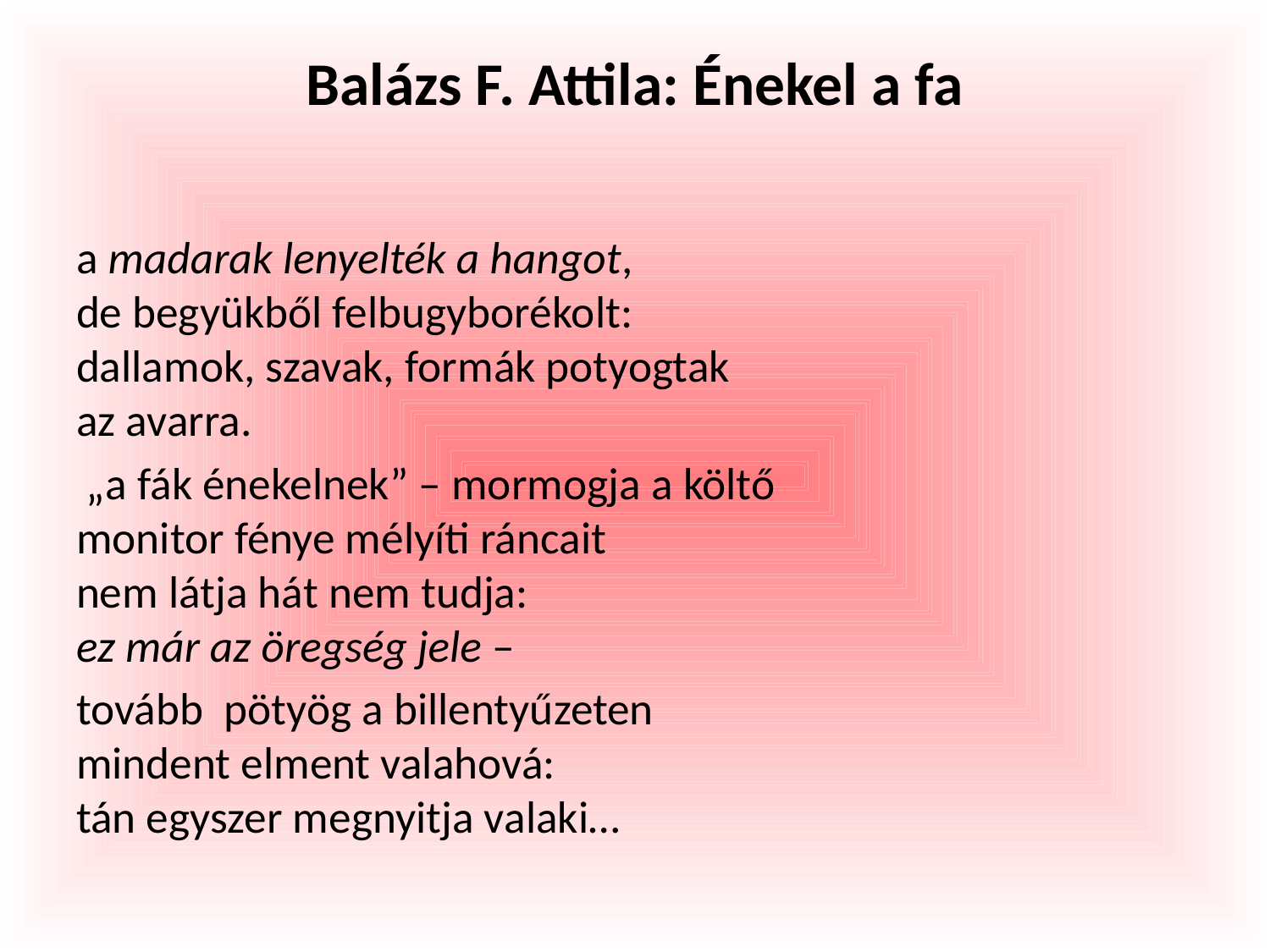

# Balázs F. Attila: Énekel a fa
a madarak lenyelték a hangot,
de begyükből felbugyborékolt:
dallamok, szavak, formák potyogtak
az avarra.
 „a fák énekelnek” – mormogja a költő
monitor fénye mélyíti ráncait
nem látja hát nem tudja:
ez már az öregség jele –
tovább  pötyög a billentyűzeten
mindent elment valahová:
tán egyszer megnyitja valaki…